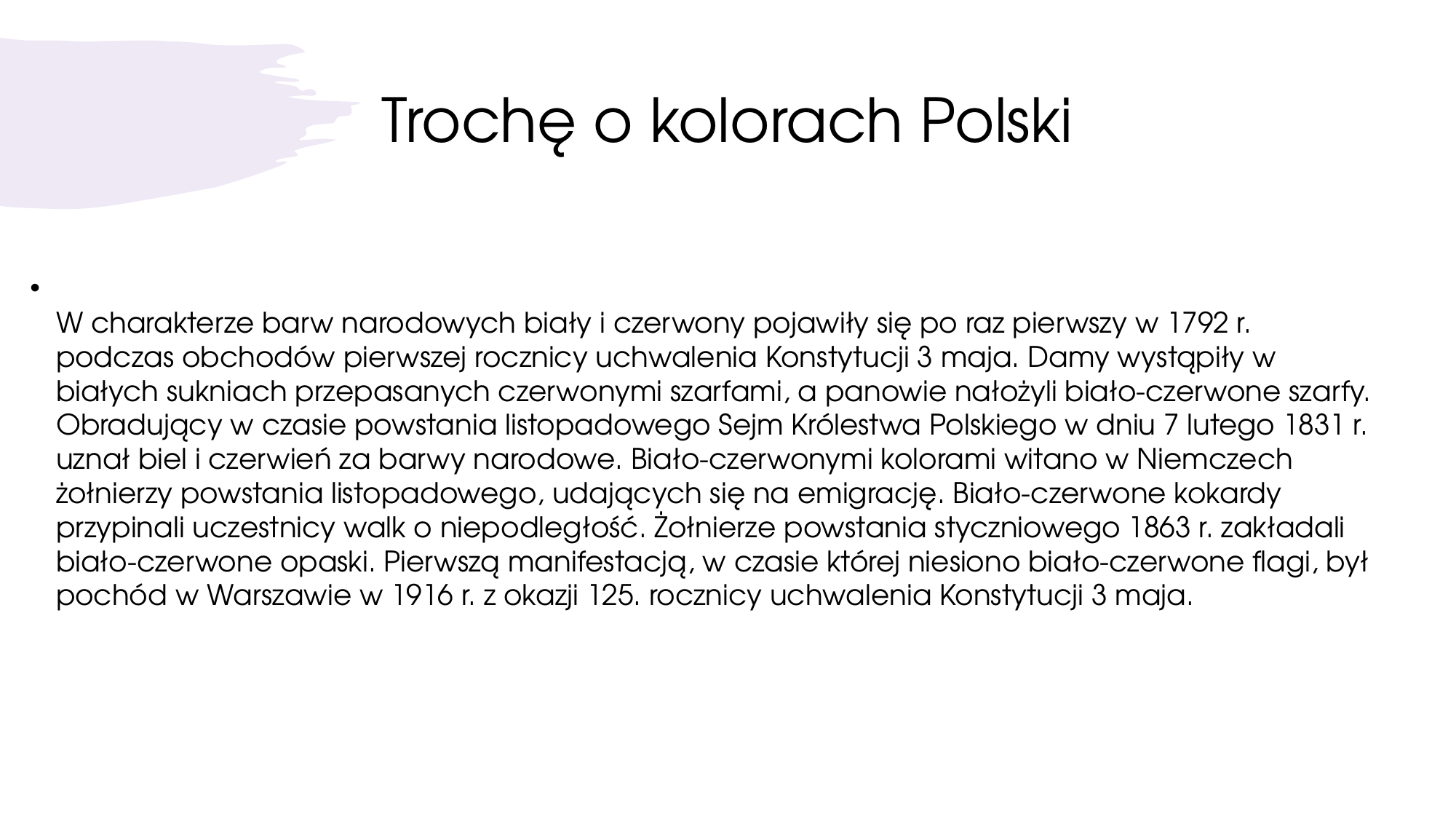

# Trochę o kolorach Polski
 
W charakterze barw narodowych biały i czerwony pojawiły się po raz pierwszy w 1792 r. podczas obchodów pierwszej rocznicy uchwalenia Konstytucji 3 maja. Damy wystąpiły w białych sukniach przepasanych czerwonymi szarfami, a panowie nałożyli biało-czerwone szarfy. Obradujący w czasie powstania listopadowego Sejm Królestwa Polskiego w dniu 7 lutego 1831 r. uznał biel i czerwień za barwy narodowe. Biało-czerwonymi kolorami witano w Niemczech żołnierzy powstania listopadowego, udających się na emigrację. Biało-czerwone kokardy przypinali uczestnicy walk o niepodległość. Żołnierze powstania styczniowego 1863 r. zakładali biało-czerwone opaski. Pierwszą manifestacją, w czasie której niesiono biało-czerwone flagi, był pochód w Warszawie w 1916 r. z okazji 125. rocznicy uchwalenia Konstytucji 3 maja.